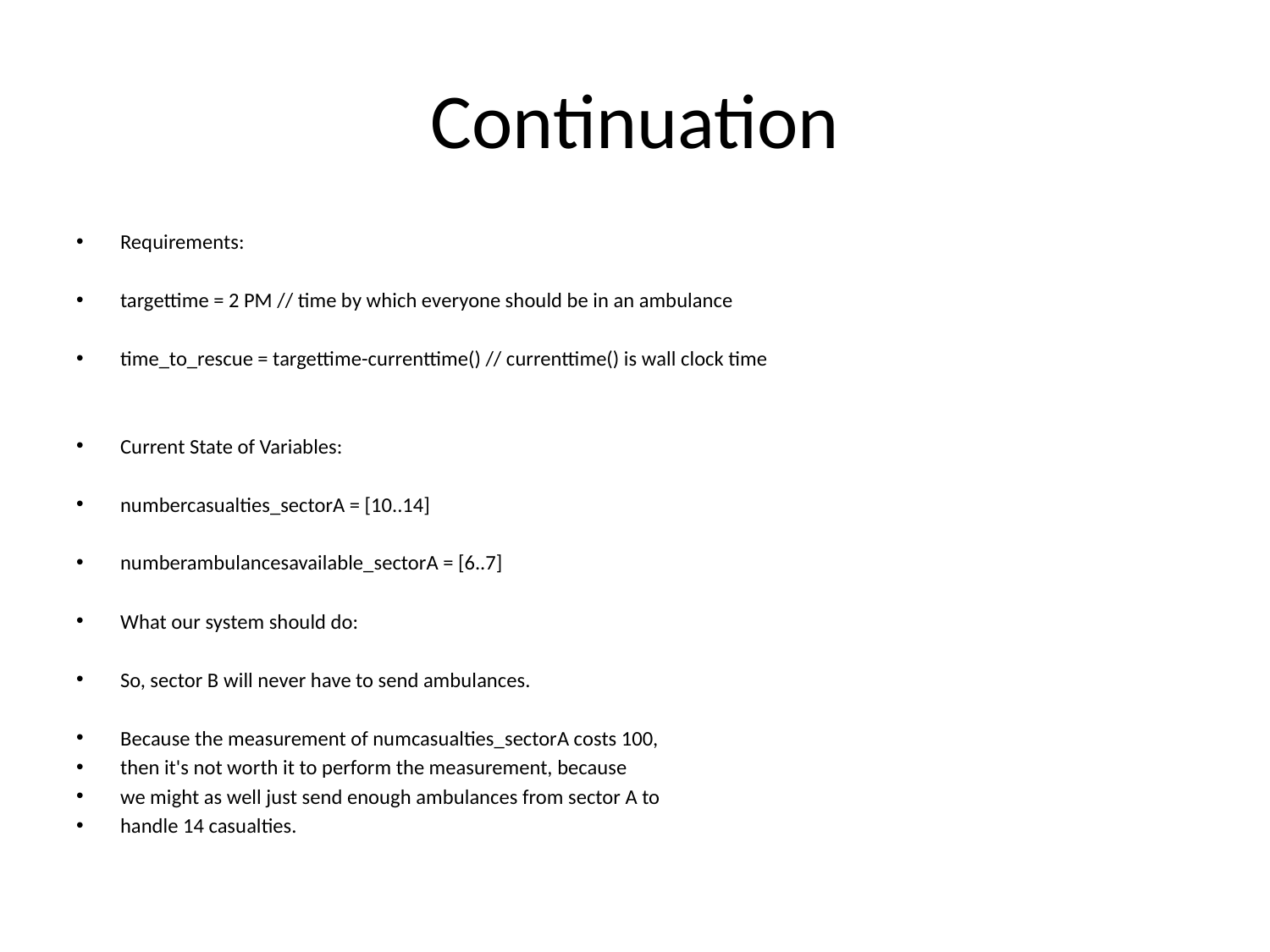

# Continuation
Requirements:

targettime = 2 PM // time by which everyone should be in an ambulance

time_to_rescue = targettime-currenttime() // currenttime() is wall clock time

Current State of Variables:

numbercasualties_sectorA = [10..14]

numberambulancesavailable_sectorA = [6..7]

What our system should do:

So, sector B will never have to send ambulances.

Because the measurement of numcasualties_sectorA costs 100,
then it's not worth it to perform the measurement, because
we might as well just send enough ambulances from sector A to
handle 14 casualties.